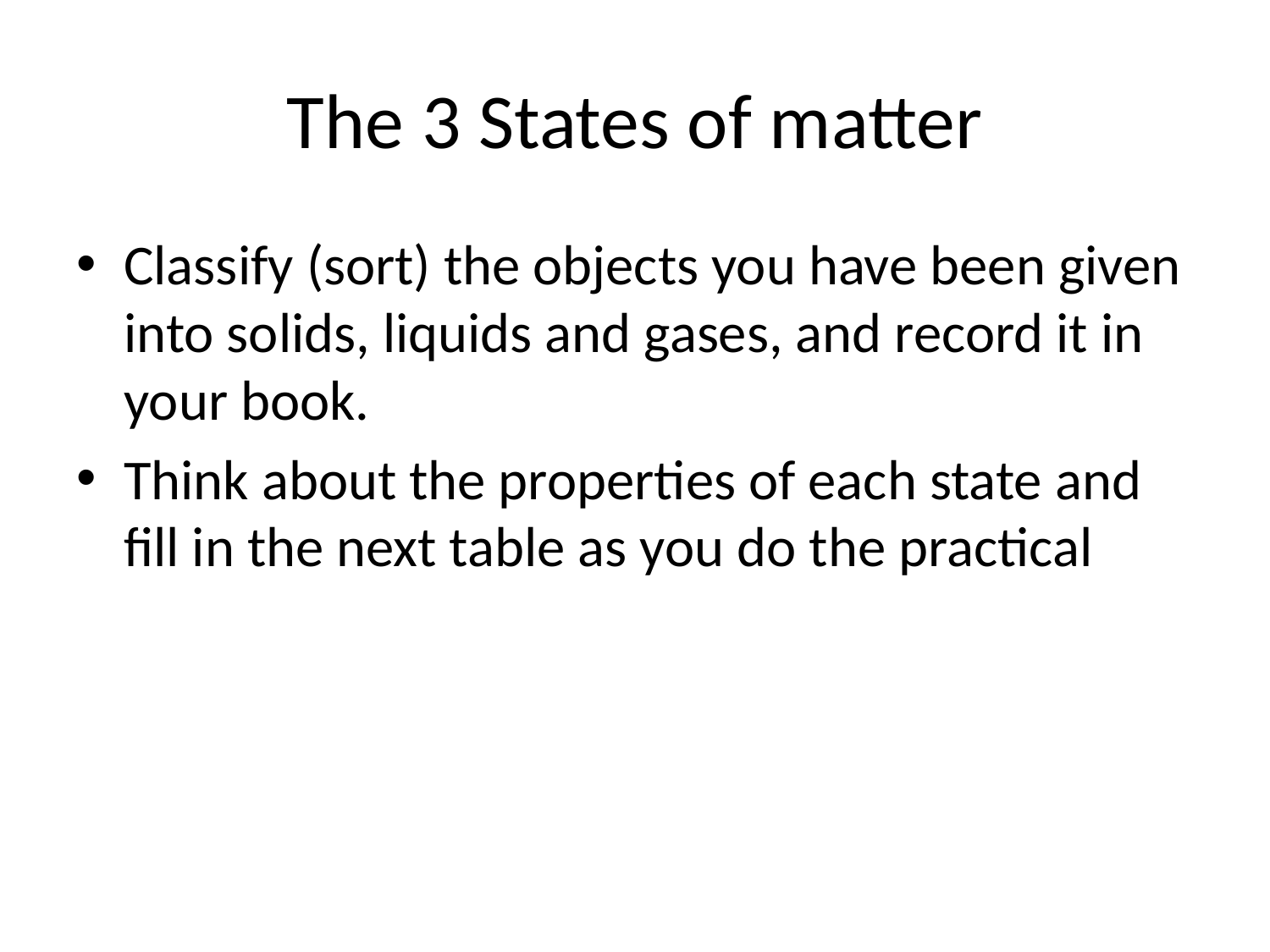

# The 3 States of matter
Classify (sort) the objects you have been given into solids, liquids and gases, and record it in your book.
Think about the properties of each state and fill in the next table as you do the practical